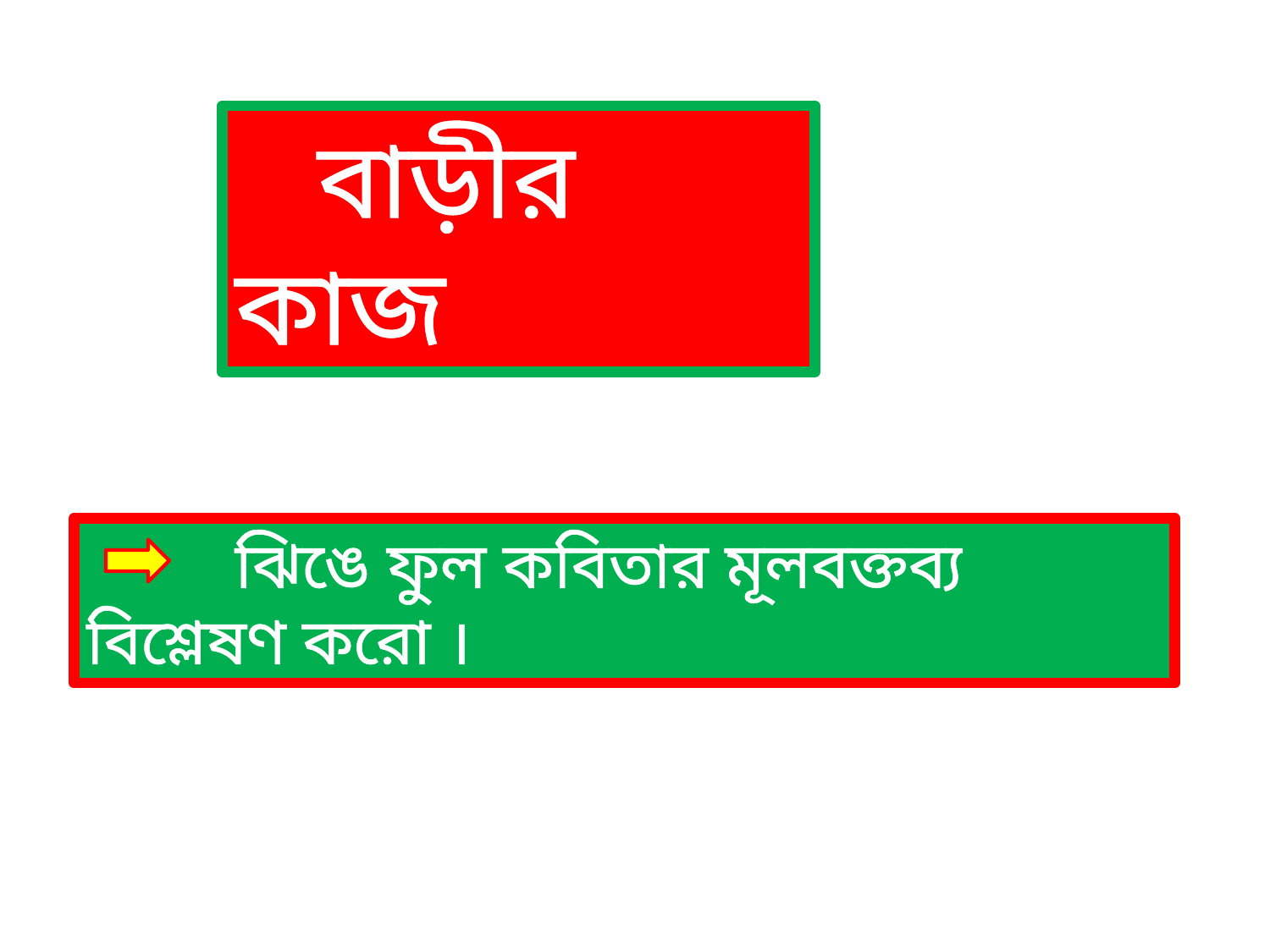

বাড়ীর কাজ
         ঝিঙে ফুল কবিতার মূলবক্তব্য বিশ্লেষণ করো ।